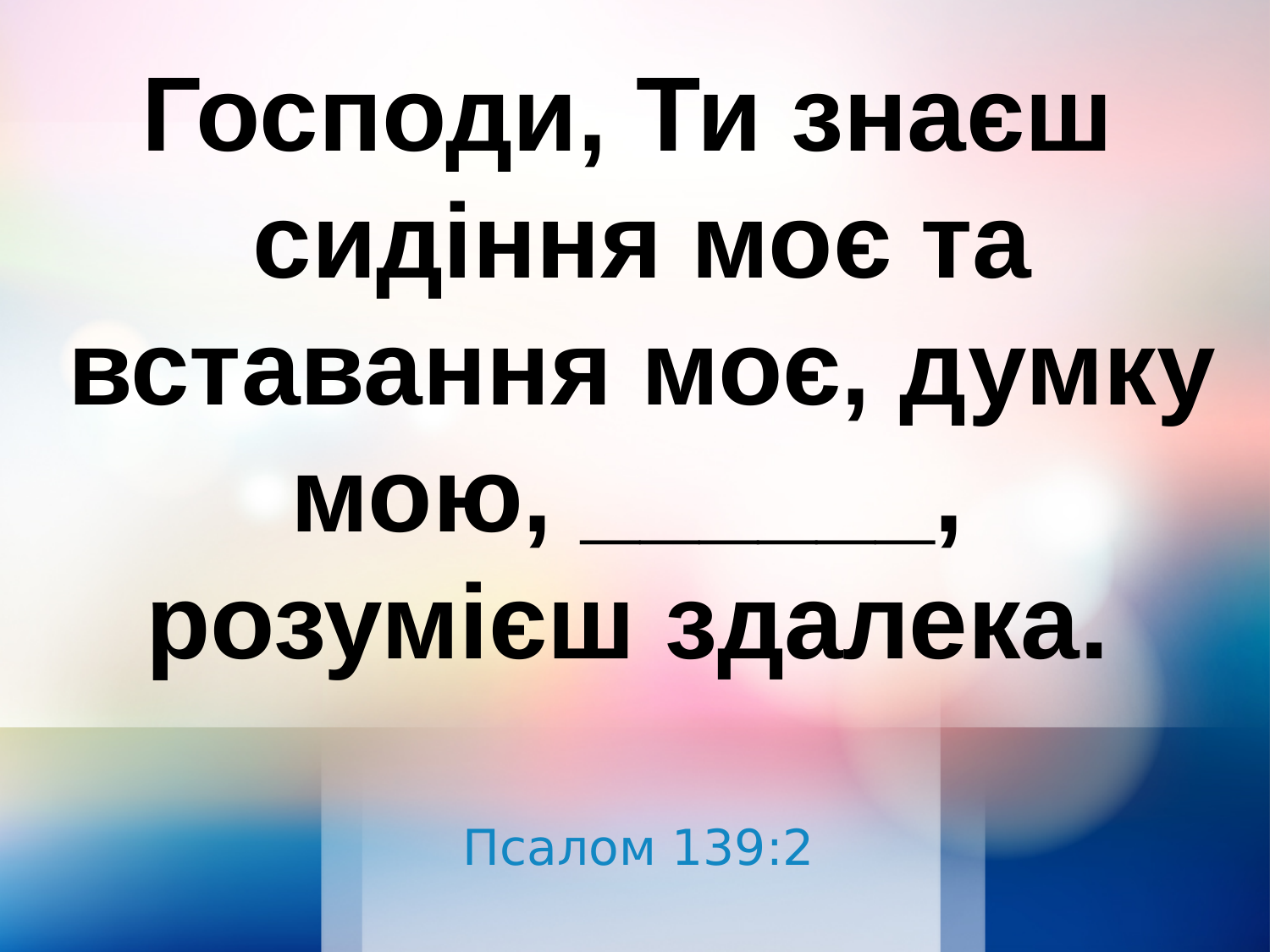

Господи, Ти знаєш
сидіння моє та вставання моє, думку мою, ______,
розумієш здалека.

Псалом 139:2